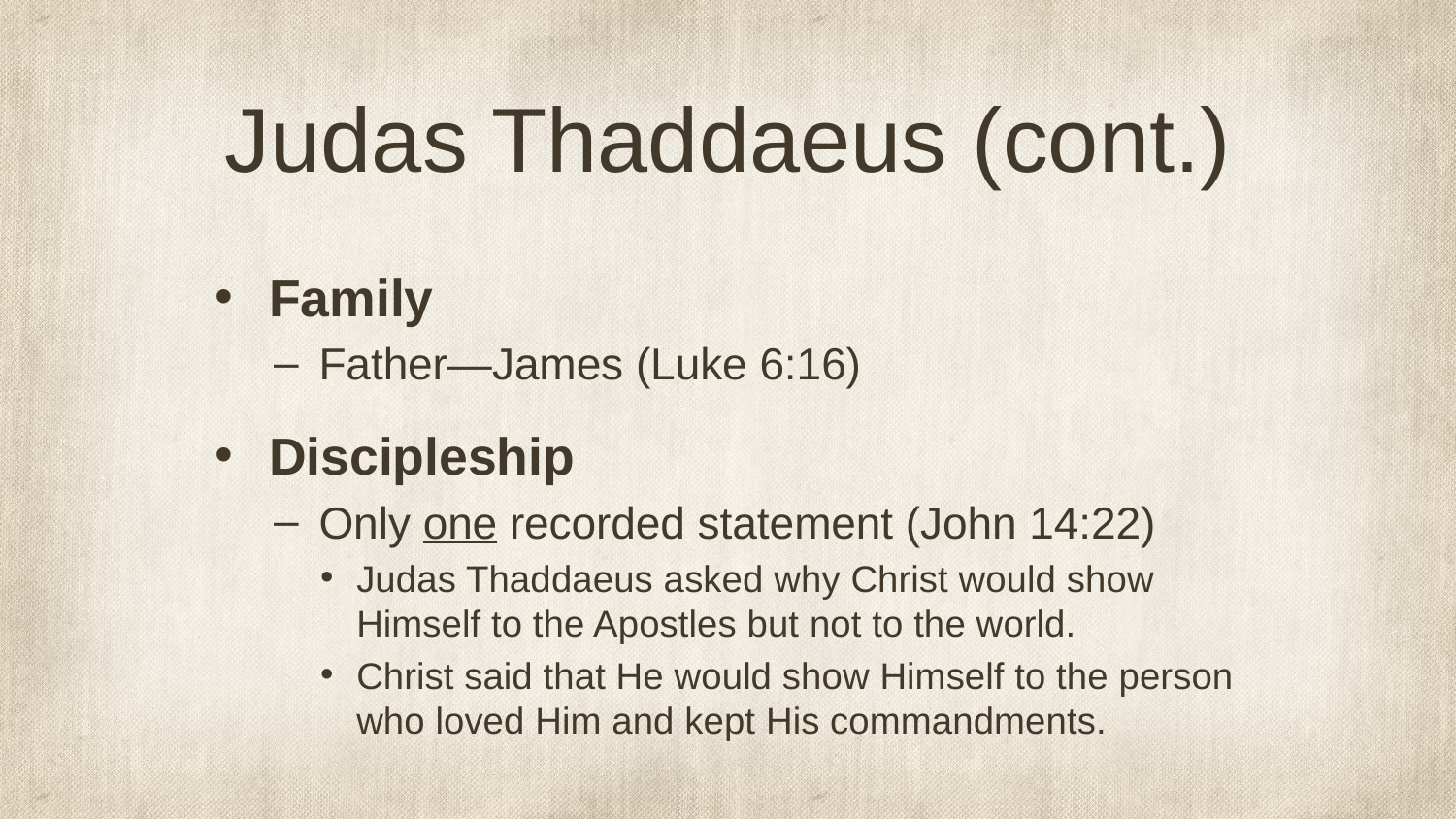

# Judas Thaddaeus (cont.)
Family
Father—James (Luke 6:16)
Discipleship
Only one recorded statement (John 14:22)
Judas Thaddaeus asked why Christ would show Himself to the Apostles but not to the world.
Christ said that He would show Himself to the person who loved Him and kept His commandments.